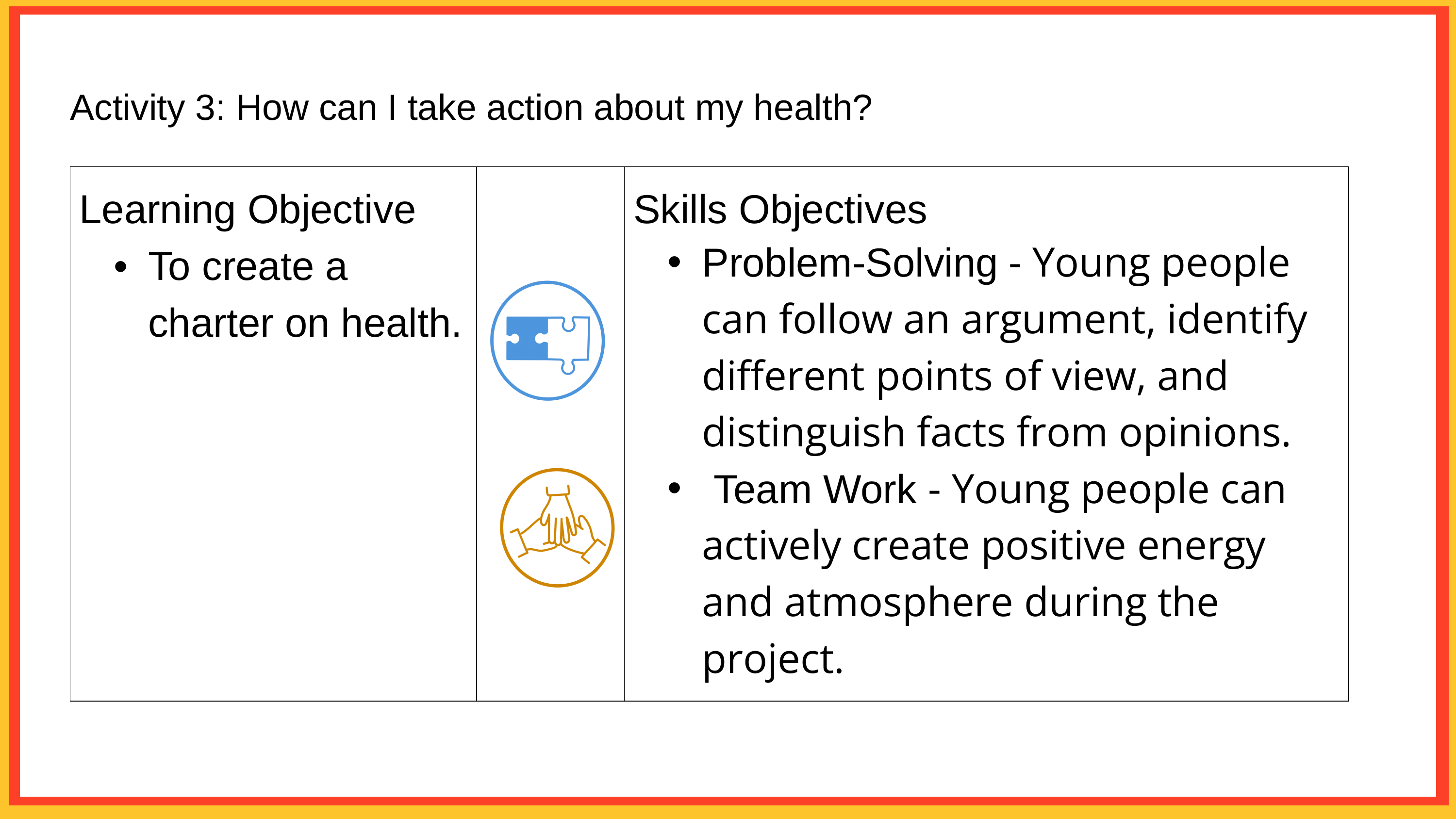

Activity 3: How can I take action about my health?
| Learning Objective To create a charter on health. |  | Skills Objectives Problem-Solving - Young people can follow an argument, identify different points of view, and distinguish facts from opinions. Team Work - Young people can actively create positive energy and atmosphere during the project. |
| --- | --- | --- |